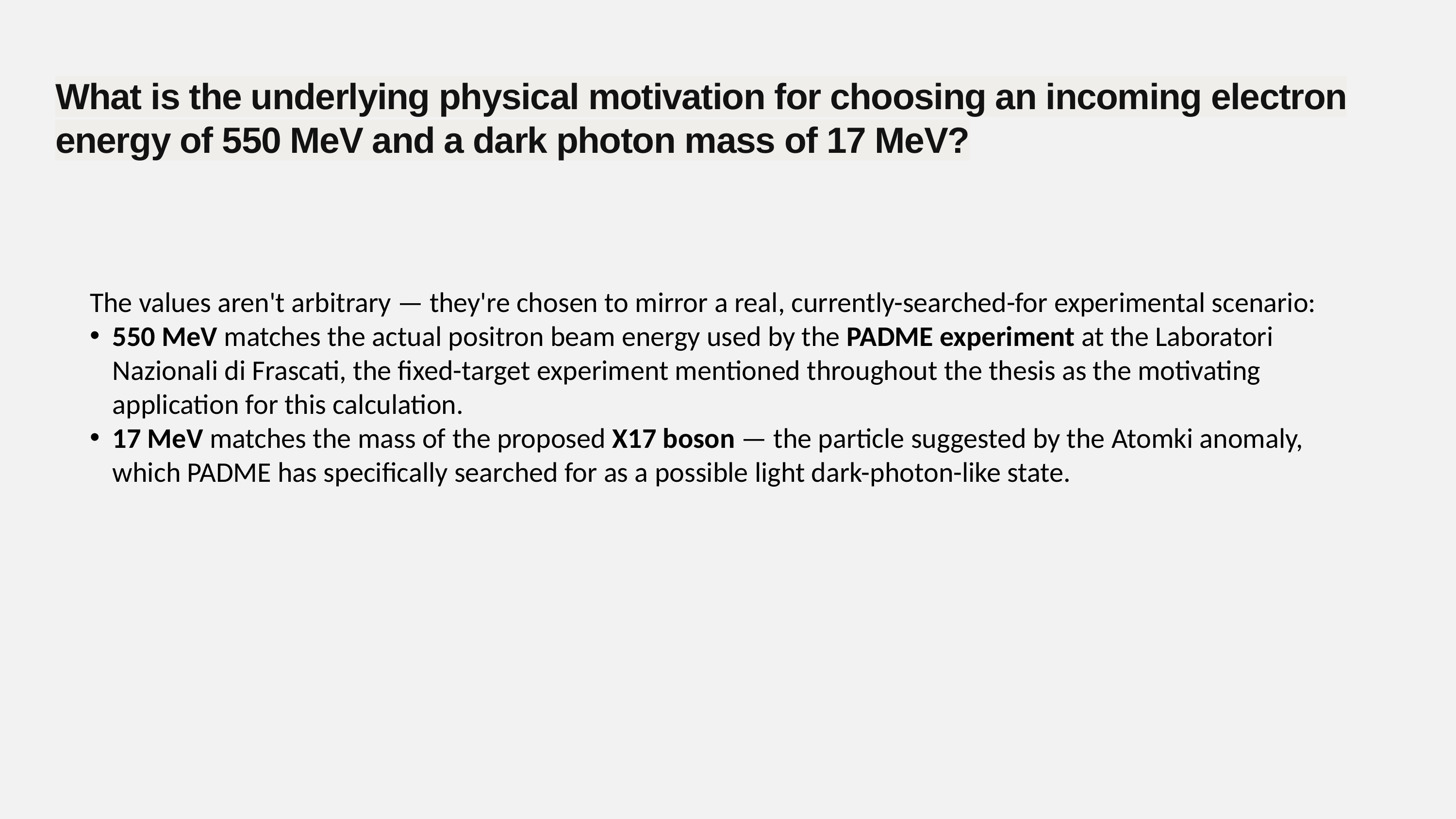

What is the underlying physical motivation for choosing an incoming electron energy of 550 MeV and a dark photon mass of 17 MeV?

The values aren't arbitrary — they're chosen to mirror a real, currently-searched-for experimental scenario:
550 MeV matches the actual positron beam energy used by the PADME experiment at the Laboratori Nazionali di Frascati, the fixed-target experiment mentioned throughout the thesis as the motivating application for this calculation.
17 MeV matches the mass of the proposed X17 boson — the particle suggested by the Atomki anomaly, which PADME has specifically searched for as a possible light dark-photon-like state.